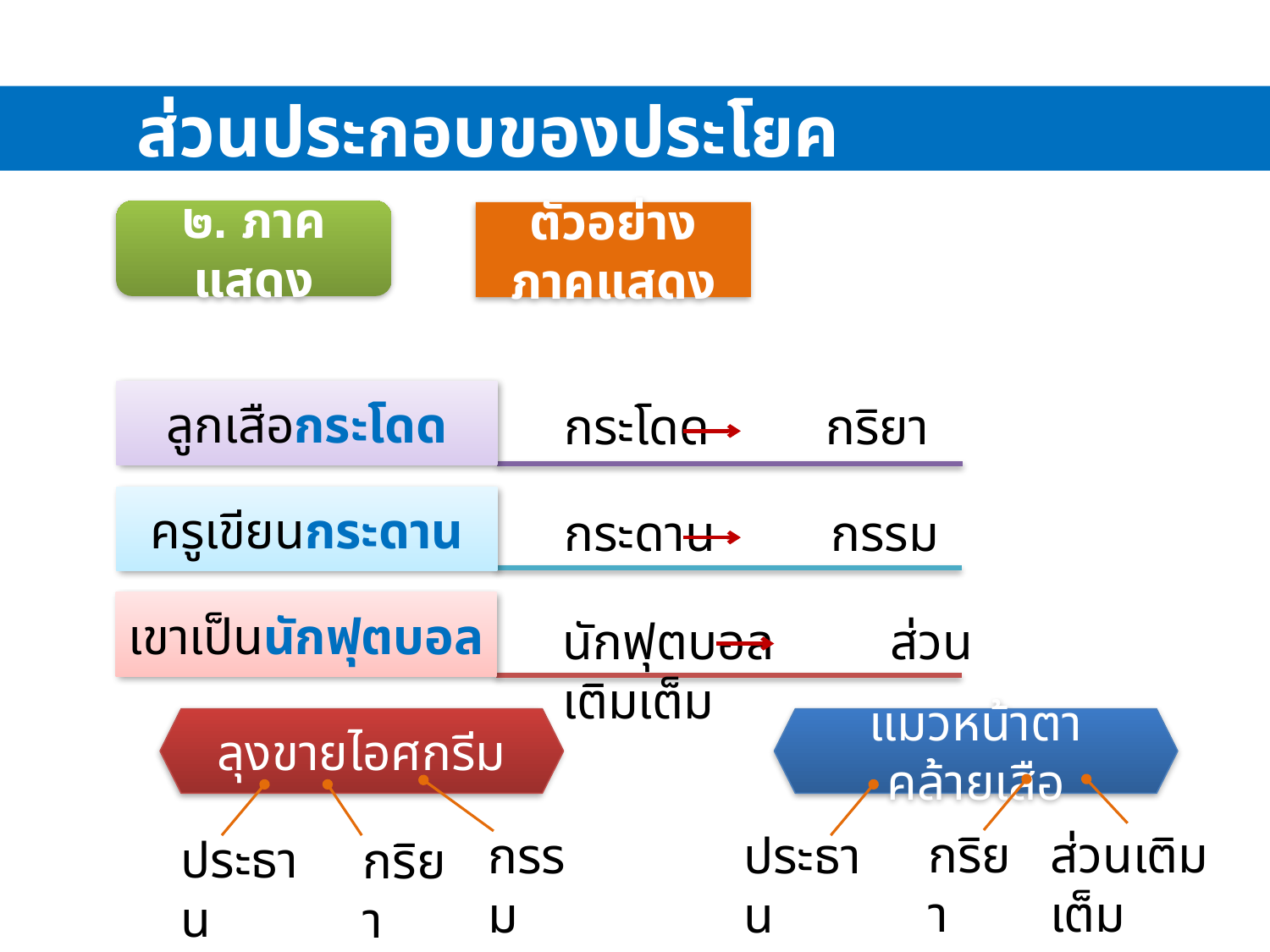

ส่วนประกอบของประโยค
๒. ภาคแสดง
ตัวอย่างภาคแสดง
ลูกเสือกระโดด
กระโดด         กริยา
ครูเขียนกระดาน
กระดาน         กรรม
เขาเป็นนักฟุตบอล
นักฟุตบอล         ส่วนเติมเต็ม
ลุงขายไอศกรีม
แมวหน้าตาคล้ายเสือ
กริยา
ส่วนเติมเต็ม
กรรม
ประธาน
ประธาน
กริยา